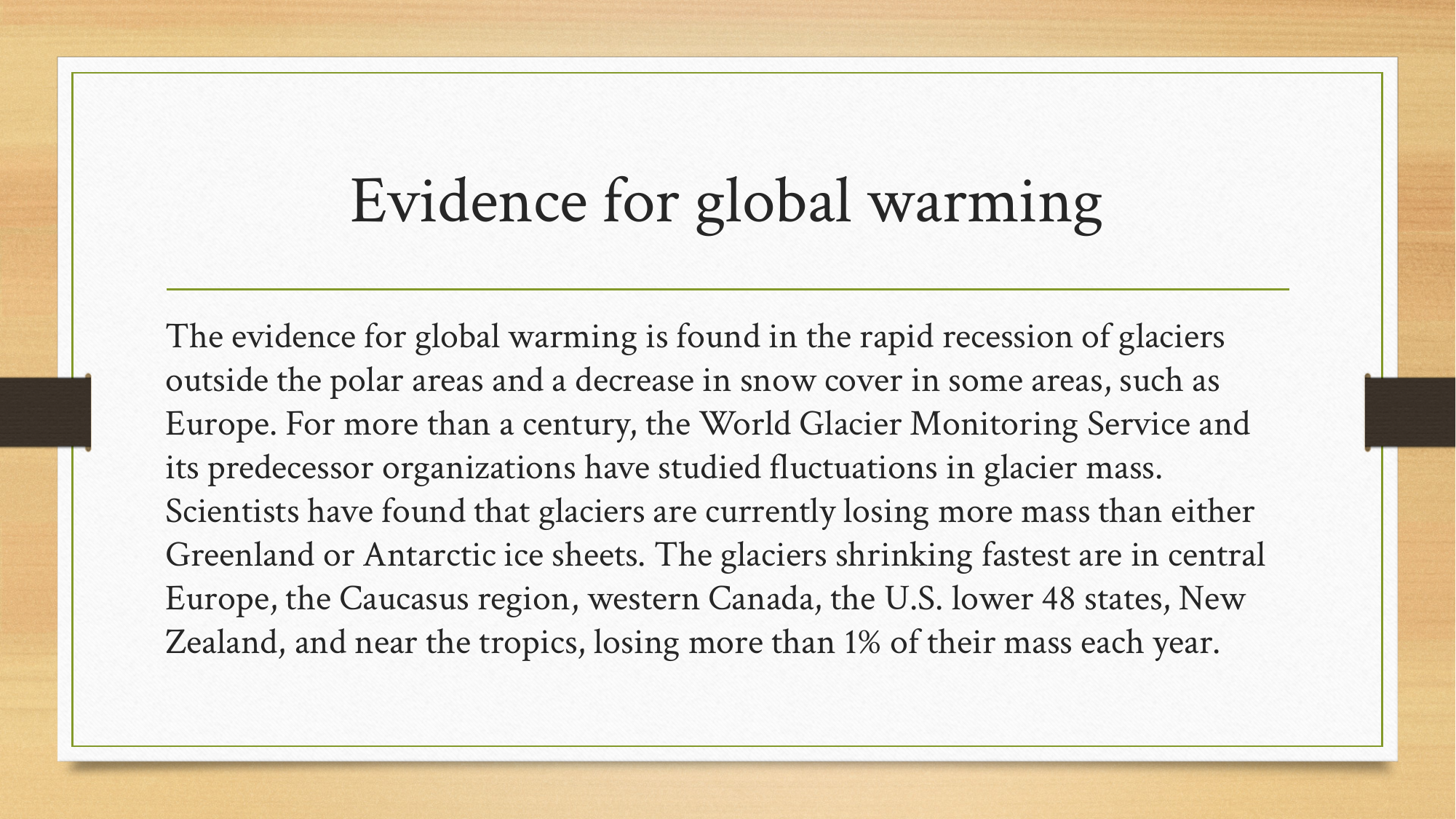

# Evidence for global warming
The evidence for global warming is found in the rapid recession of glaciers outside the polar areas and a decrease in snow cover in some areas, such as Europe. For more than a century, the World Glacier Monitoring Service and its predecessor organizations have studied fluctuations in glacier mass. Scientists have found that glaciers are currently losing more mass than either Greenland or Antarctic ice sheets. The glaciers shrinking fastest are in central Europe, the Caucasus region, western Canada, the U.S. lower 48 states, New Zealand, and near the tropics, losing more than 1% of their mass each year.